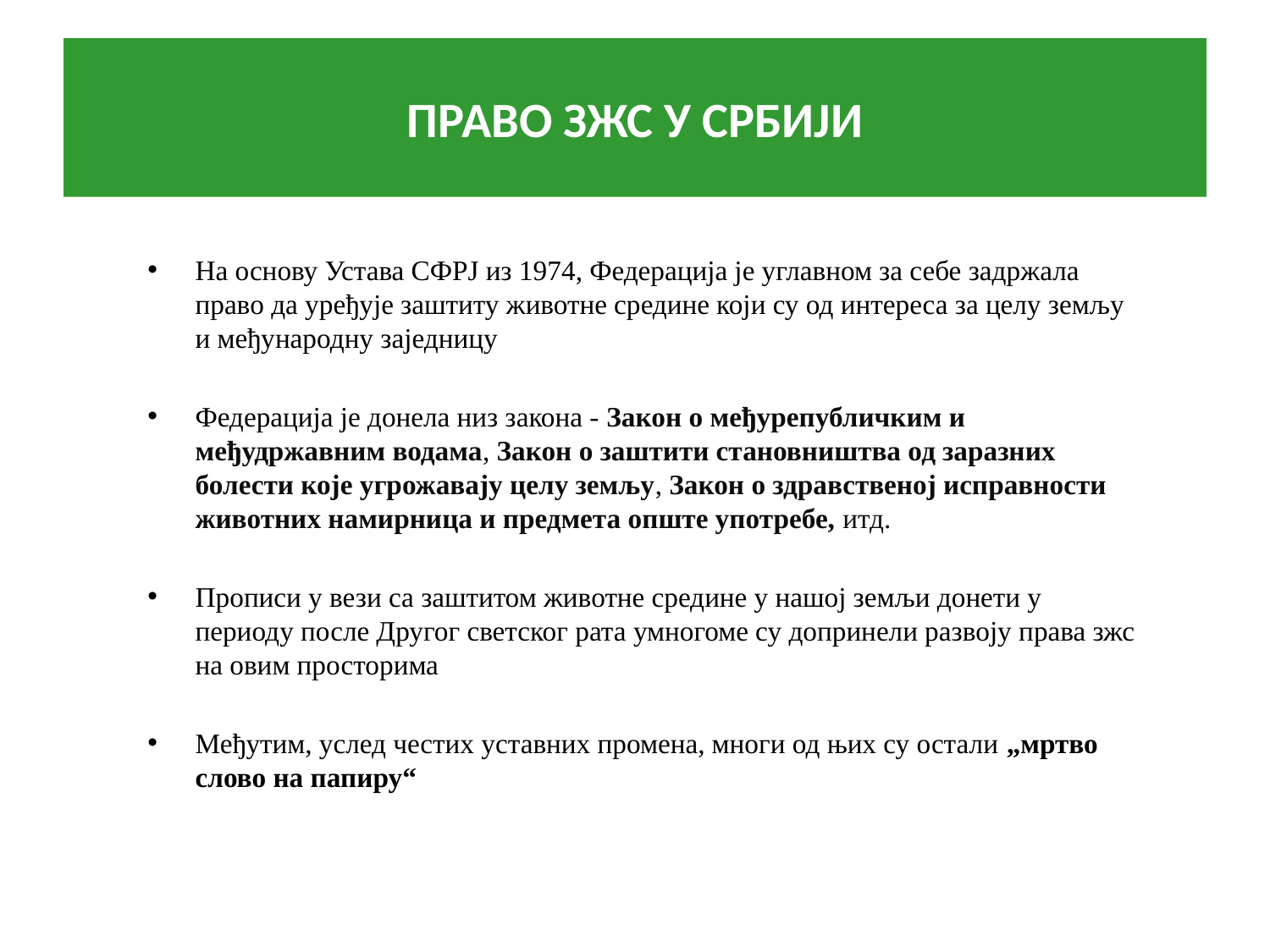

# ПРАВO ЗЖС У СРБИЈИ
На основу Устава СФРЈ из 1974, Федерација је углавном за себе задржала право да уређује заштиту животне средине који су од интереса за целу земљу и међународну заједницу

Федерација је донела низ закона - Закон о међурепубличким и међудржавним водама, Закон о заштити становништва од заразних болести које угрожавају целу земљу, Закон о здравственој исправности животних намирница и предмета опште употребе, итд.

Прописи у вези са заштитом животне средине у нашој земљи донети у периоду после Другог светског рата умногоме су допринели развоју права зжс на овим просторима

Међутим, услед честих уставних промена, многи од њих су остали „мртво слово на папиру“